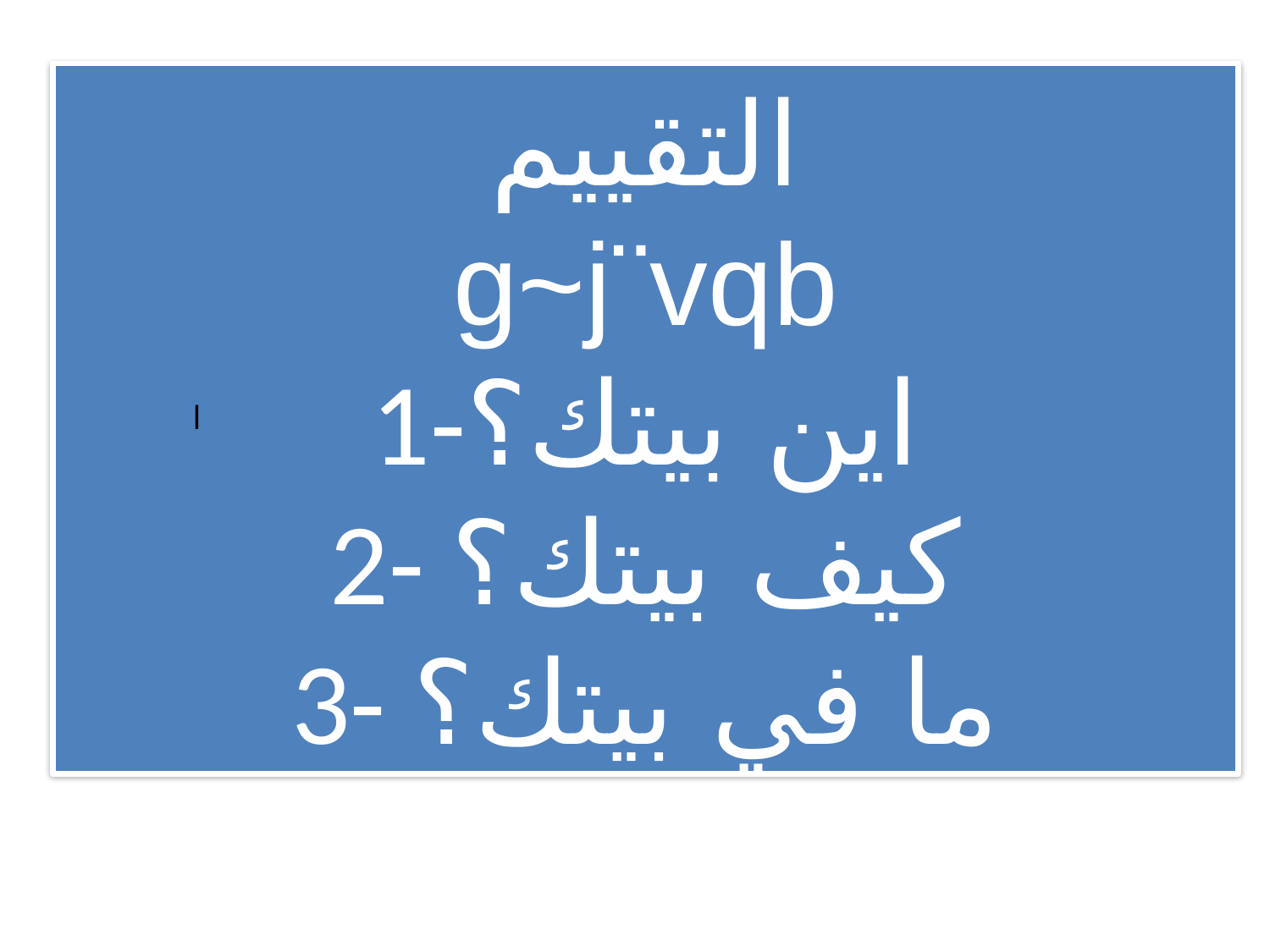

التقييم
g~j¨vqb
1-اين بيتك؟
2- كيف بيتك؟
3- ما في بيتك؟
ا